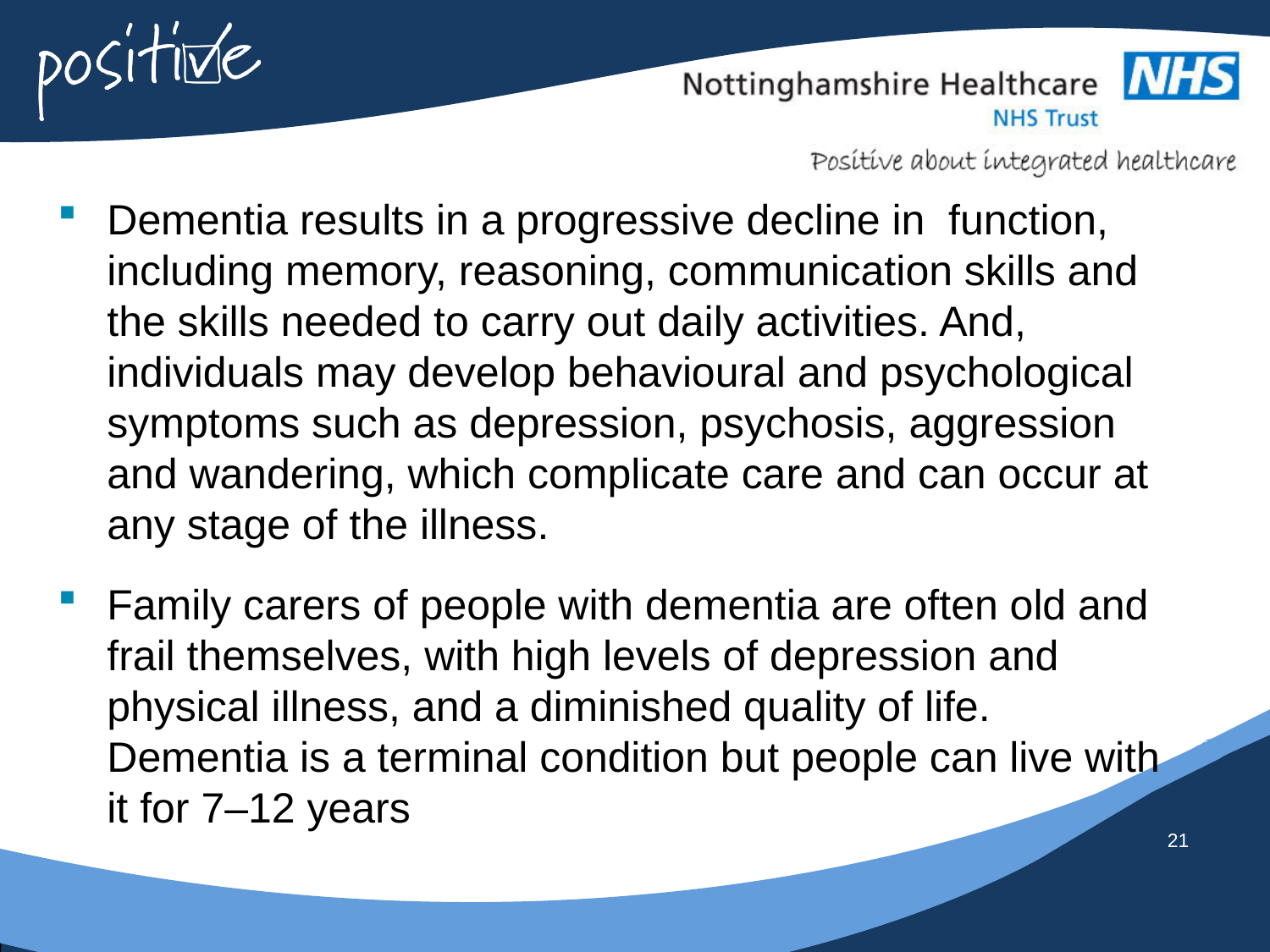

Dementia results in a progressive decline in  function, including memory, reasoning, communication skills and the skills needed to carry out daily activities. And, individuals may develop behavioural and psychological symptoms such as depression, psychosis, aggression and wandering, which complicate care and can occur at any stage of the illness.
Family carers of people with dementia are often old and frail themselves, with high levels of depression and physical illness, and a diminished quality of life. Dementia is a terminal condition but people can live with it for 7–12 years

21